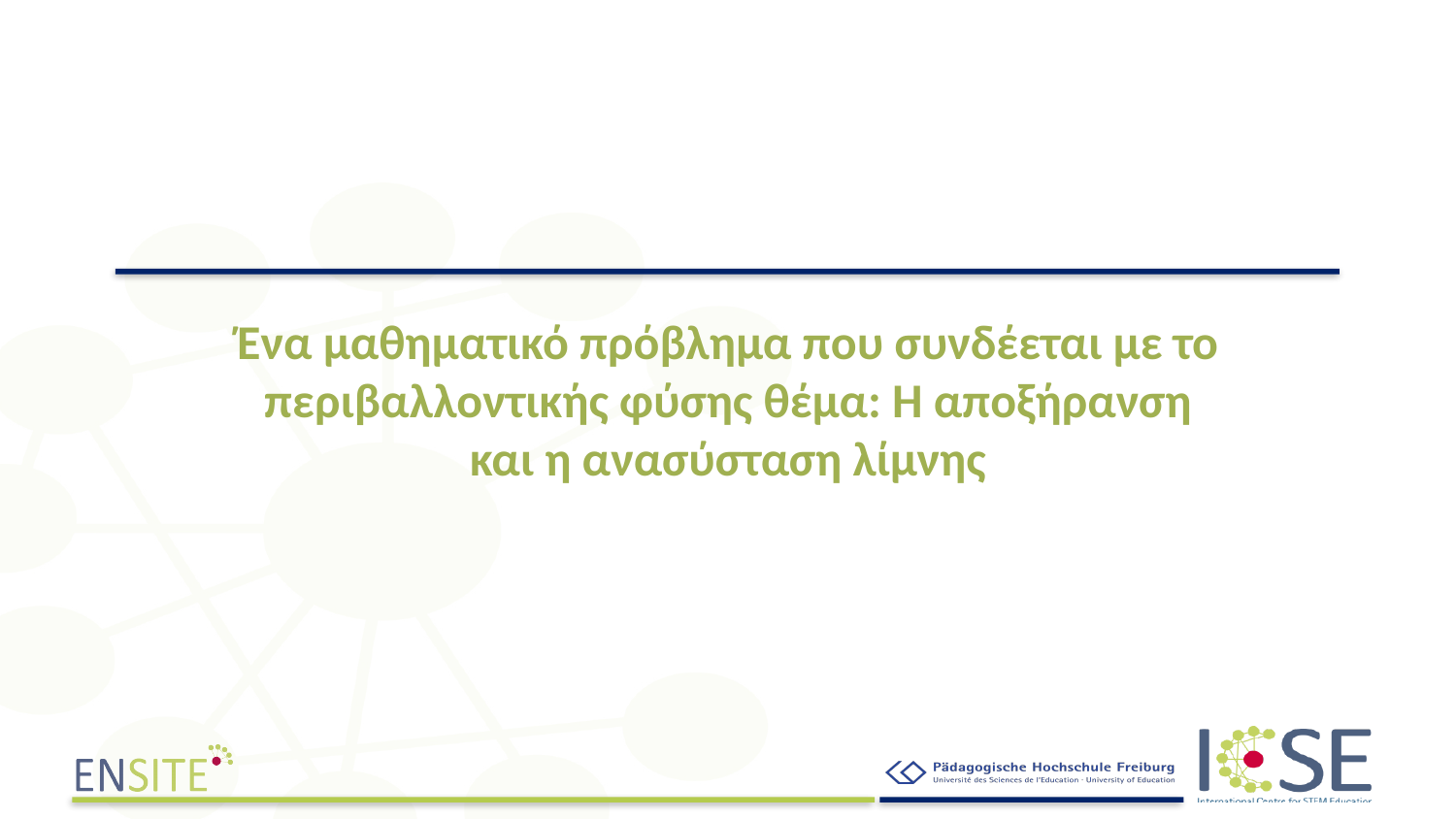

#
Ένα μαθηματικό πρόβλημα που συνδέεται με το περιβαλλοντικής φύσης θέμα: Η αποξήρανση και η ανασύσταση λίμνης